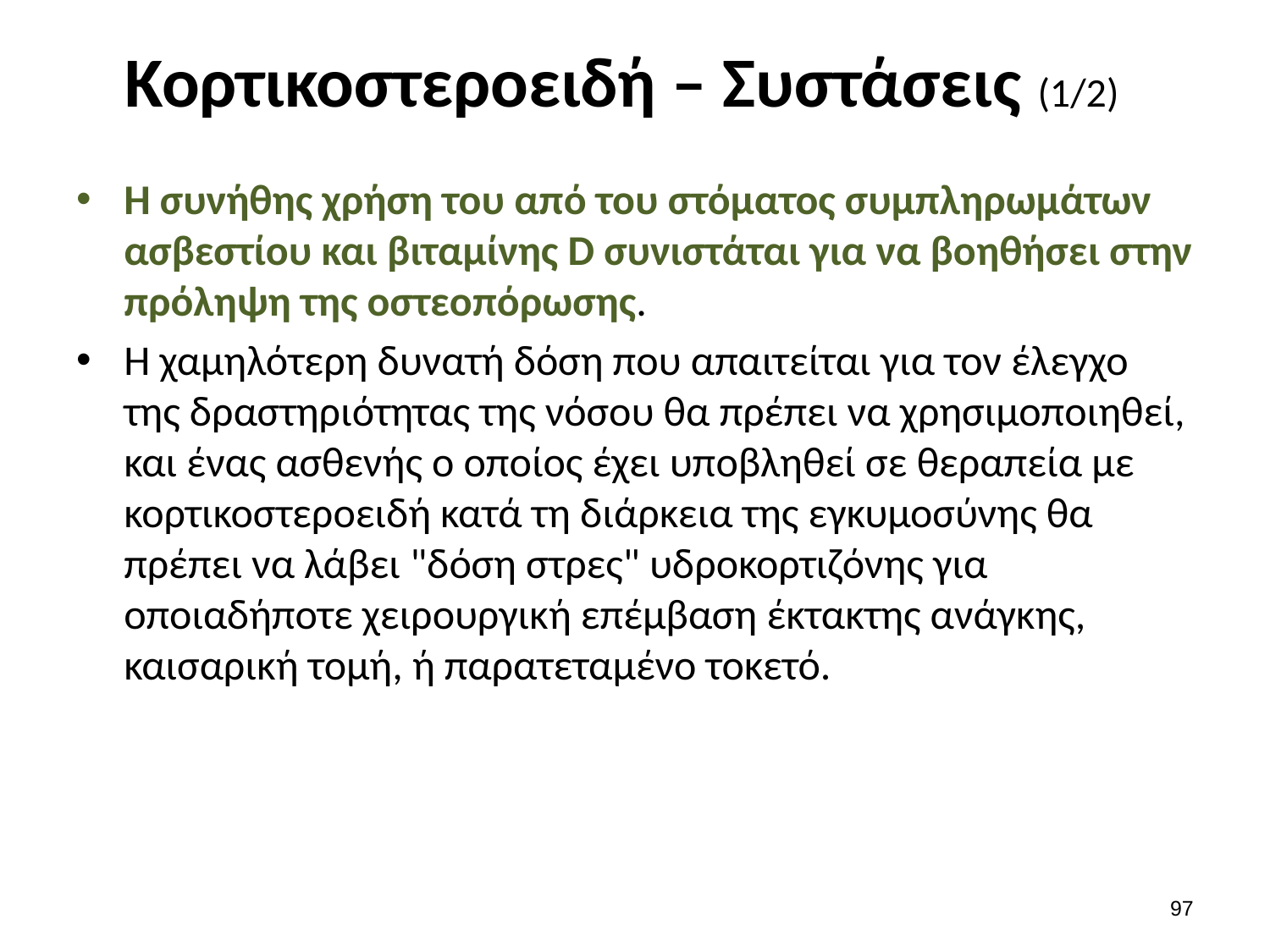

# Κορτικοστεροειδή – Συστάσεις (1/2)
Η συνήθης χρήση του από του στόματος συμπληρωμάτων ασβεστίου και βιταμίνης D συνιστάται για να βοηθήσει στην πρόληψη της οστεοπόρωσης.
Η χαμηλότερη δυνατή δόση που απαιτείται για τον έλεγχο της δραστηριότητας της νόσου θα πρέπει να χρησιμοποιηθεί, και ένας ασθενής ο οποίος έχει υποβληθεί σε θεραπεία με κορτικοστεροειδή κατά τη διάρκεια της εγκυμοσύνης θα πρέπει να λάβει "δόση στρες" υδροκορτιζόνης για οποιαδήποτε χειρουργική επέμβαση έκτακτης ανάγκης, καισαρική τομή, ή παρατεταμένο τοκετό.

97